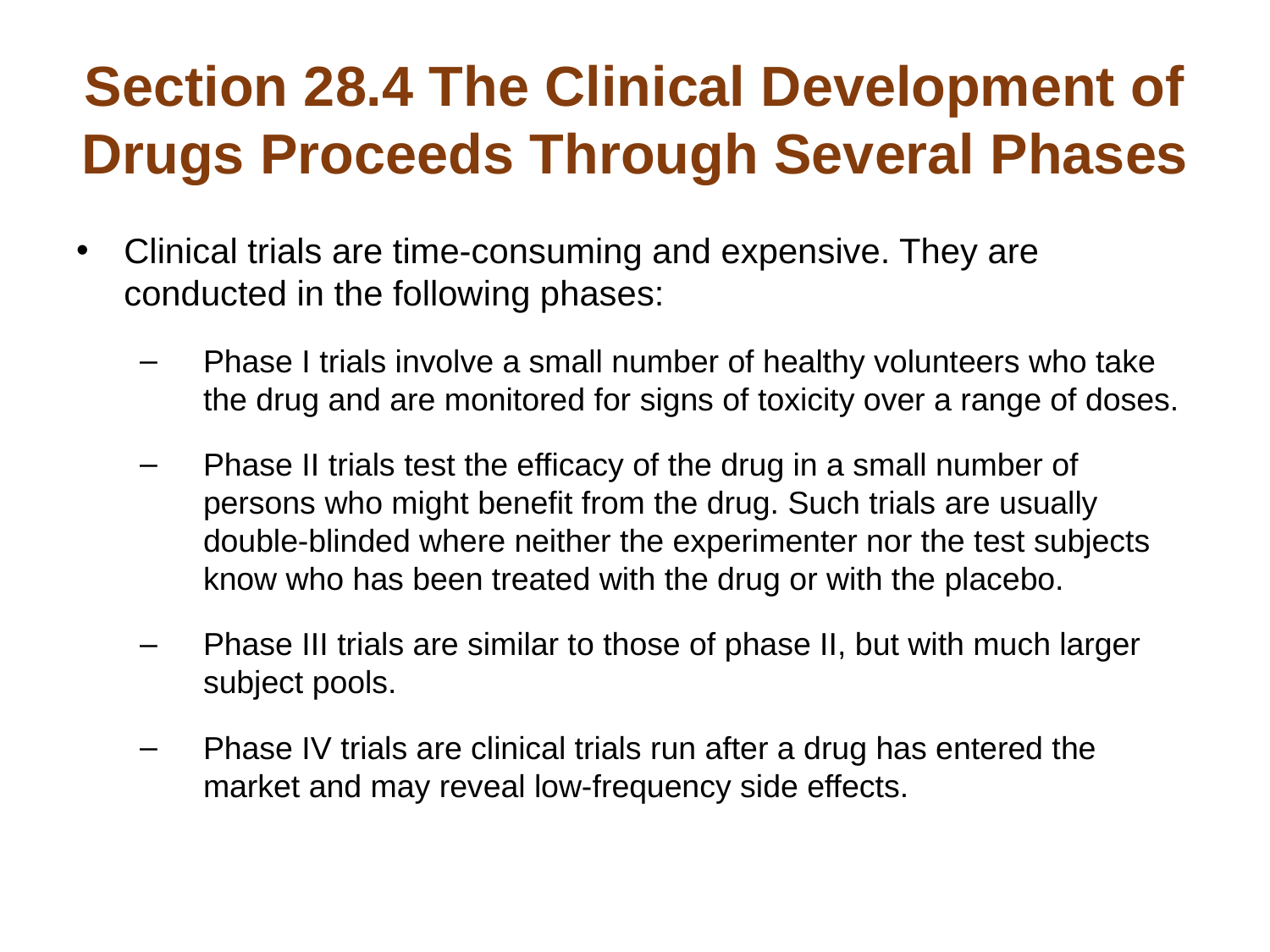

# Section 28.4 The Clinical Development of Drugs Proceeds Through Several Phases
Clinical trials are time-consuming and expensive. They are conducted in the following phases:
Phase I trials involve a small number of healthy volunteers who take the drug and are monitored for signs of toxicity over a range of doses.
Phase II trials test the efficacy of the drug in a small number of persons who might benefit from the drug. Such trials are usually double-blinded where neither the experimenter nor the test subjects know who has been treated with the drug or with the placebo.
Phase III trials are similar to those of phase II, but with much larger subject pools.
Phase IV trials are clinical trials run after a drug has entered the market and may reveal low-frequency side effects.